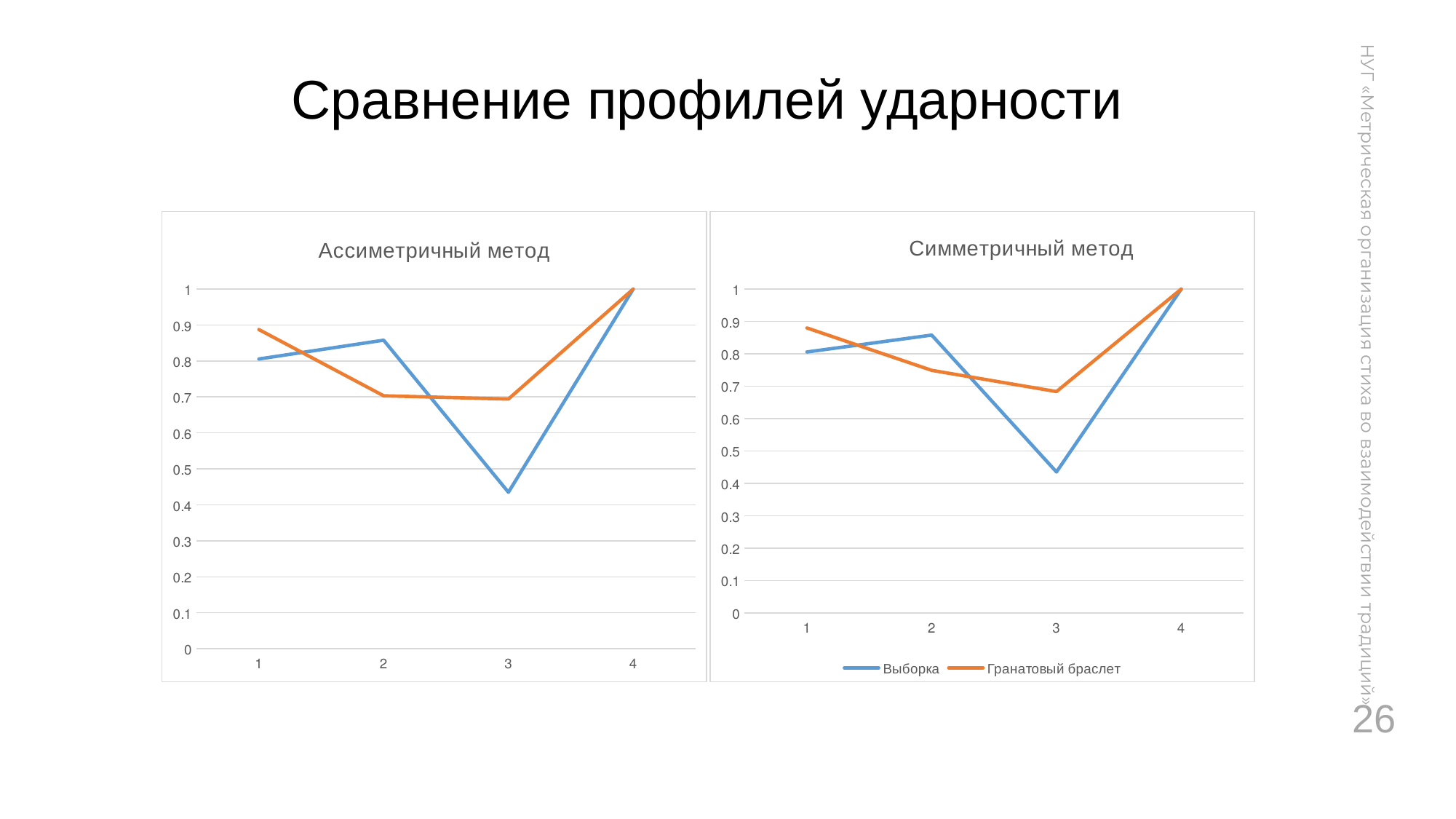

Сравнение профилей ударности

### Chart: Ассиметричный метод

| Category |  |  |
|---|---|---|
| 1 | 0.8056300000000004 | 0.8874 |
| 2 | 0.8578500000000004 | 0.7032 |
| 3 | 0.43505000000000027 | 0.6941 |
| 4 | 1.0 | 1.0 |

### Chart: Симметричный метод

| Category |  |  |
|---|---|---|
| 1 | 0.8056300000000004 | 0.8798000000000006 |
| 2 | 0.8578500000000004 | 0.7490000000000004 |
| 3 | 0.43505000000000027 | 0.6834 |
| 4 | 1.0 | 1.0 |
НУГ «Метрическая организация стиха во взаимодействии традиций»
26